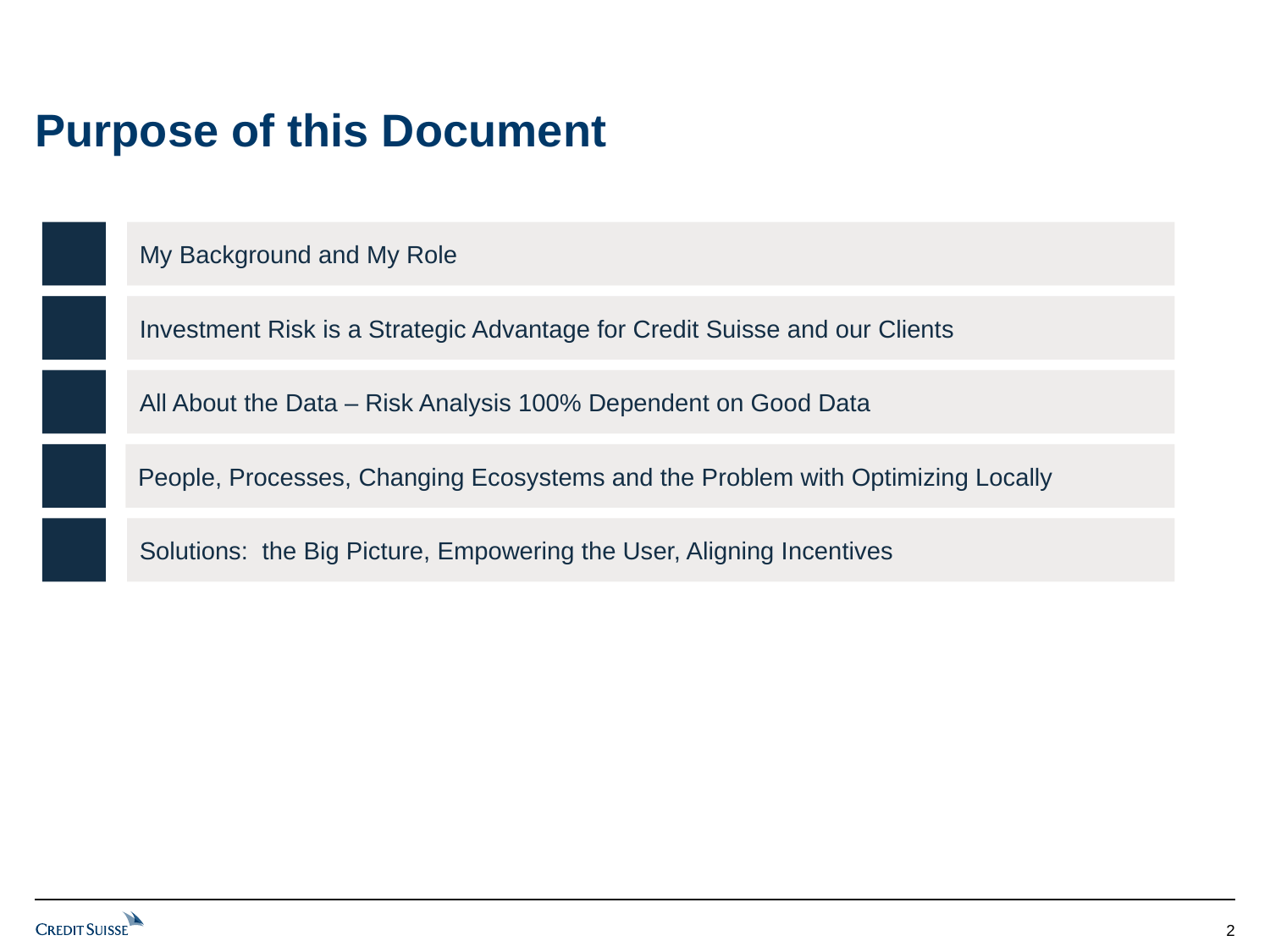

# Purpose of this Document

My Background and My Role

Investment Risk is a Strategic Advantage for Credit Suisse and our Clients

All About the Data – Risk Analysis 100% Dependent on Good Data

People, Processes, Changing Ecosystems and the Problem with Optimizing Locally

Solutions:  the Big Picture, Empowering the User, Aligning Incentives
2